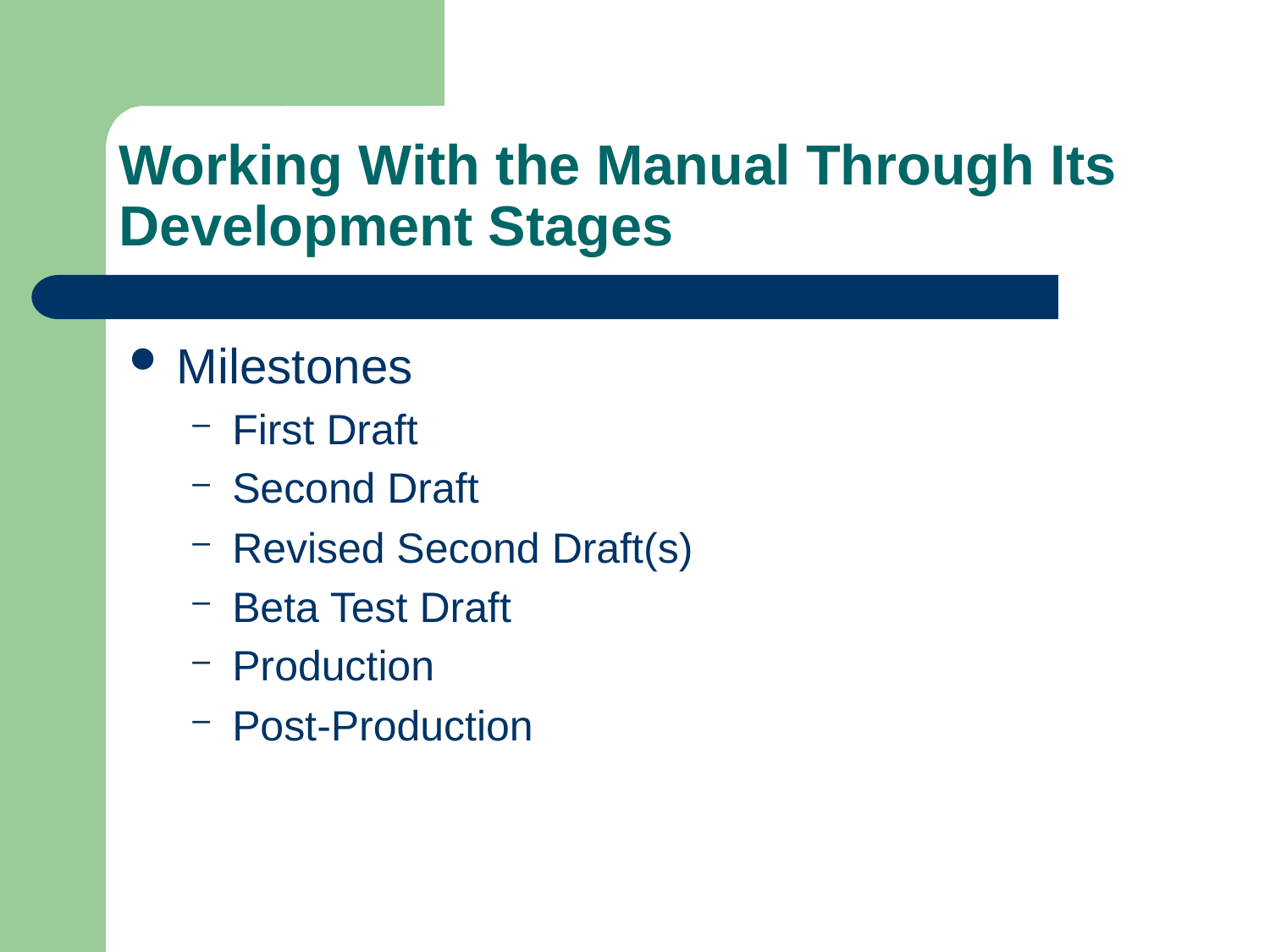

# Working With the Manual Through Its Development Stages
Milestones
First Draft
Second Draft
Revised Second Draft(s)
Beta Test Draft
Production
Post-Production